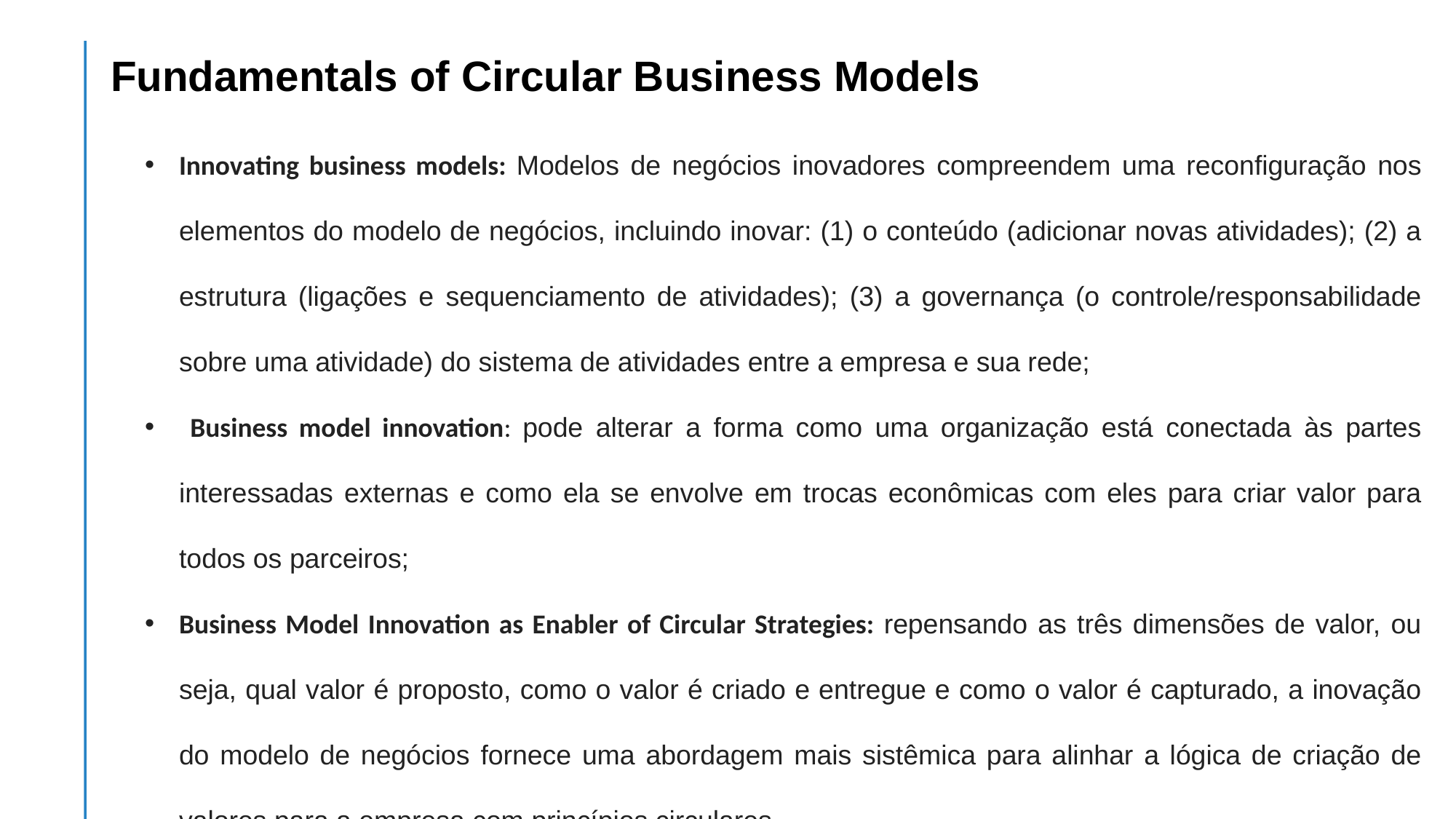

# Fundamentals of Circular Business Models
Innovating business models: Modelos de negócios inovadores compreendem uma reconfiguração nos elementos do modelo de negócios, incluindo inovar: (1) o conteúdo (adicionar novas atividades); (2) a estrutura (ligações e sequenciamento de atividades); (3) a governança (o controle/responsabilidade sobre uma atividade) do sistema de atividades entre a empresa e sua rede;
 Business model innovation: pode alterar a forma como uma organização está conectada às partes interessadas externas e como ela se envolve em trocas econômicas com eles para criar valor para todos os parceiros;
Business Model Innovation as Enabler of Circular Strategies: repensando as três dimensões de valor, ou seja, qual valor é proposto, como o valor é criado e entregue e como o valor é capturado, a inovação do modelo de negócios fornece uma abordagem mais sistêmica para alinhar a lógica de criação de valores para a empresa com princípios circulares.